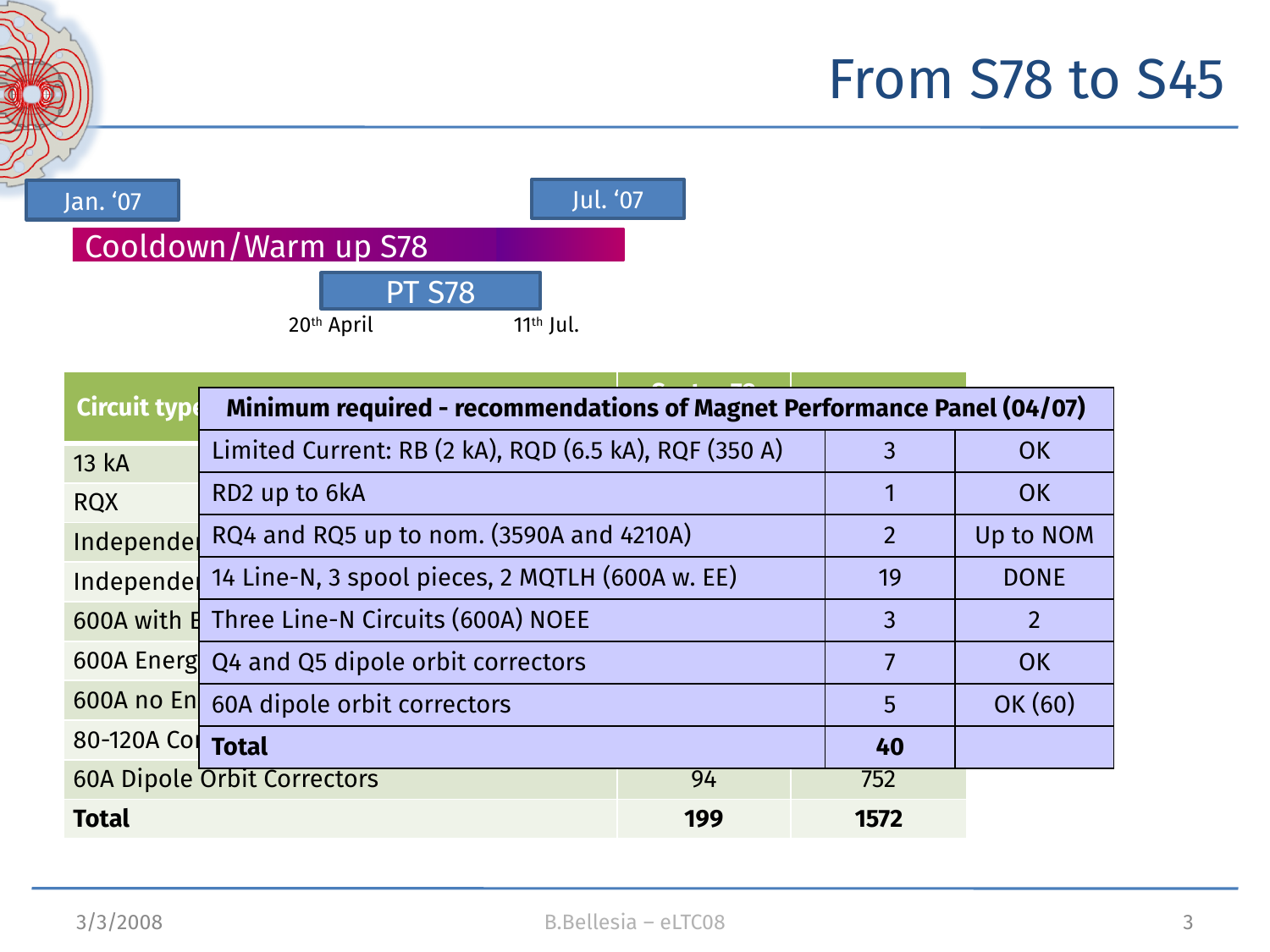

# From S78 to S45
Jul. ‘07
Jan. ‘07

Cooldown/Warm up S78
PT S78
20th April
11th Jul.
| Circuit types | Sector 78 n. Circuit | LHC |
| --- | --- | --- |
| 13 kA | 3 | 24 |
| RQX | 1 | 8 |
| Independently Powered Dipoles | 2 | 16 |
| Independently Powered Quads | 7 | 78 |
| 600A with Energy Extraction | 27 | 202 |
| 600A Energy Extraction in the Converter | 20 | 136 |
| 600A no Energy Extraction | 9 | 72 |
| 80-120A Correctors | 37 | 284 |
| 60A Dipole Orbit Correctors | 94 | 752 |
| Total | 199 | 1572 |
| Minimum required - recommendations of Magnet Performance Panel (04/07) |  |  |
| --- | --- | --- |
| Limited Current: RB (2 kA), RQD (6.5 kA), RQF (350 A) | 3 | OK |
| RD2 up to 6kA | 1 | OK |
| RQ4 and RQ5 up to nom. (3590A and 4210A) | 2 | Up to NOM |
| 14 Line-N, 3 spool pieces, 2 MQTLH (600A w. EE) | 19 | DONE |
| Three Line-N Circuits (600A) NOEE | 3 | 2 |
| Q4 and Q5 dipole orbit correctors | 7 | OK |
| 60A dipole orbit correctors | 5 | OK (60) |
| Total | 40 |  |
3/3/2008
B.Bellesia – eLTC08
3